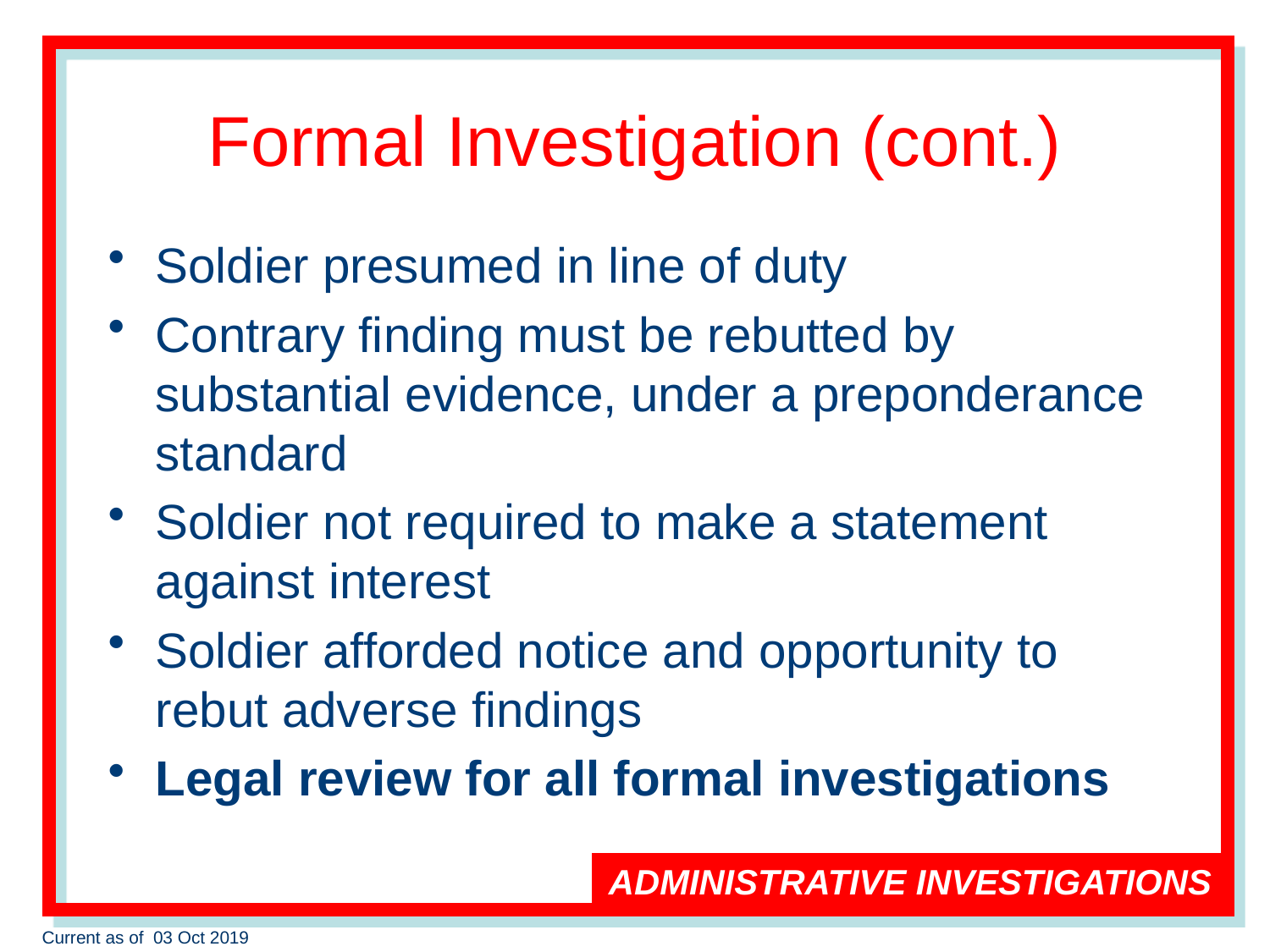

# Formal Investigation (cont.)
Soldier presumed in line of duty
Contrary finding must be rebutted by substantial evidence, under a preponderance standard
Soldier not required to make a statement against interest
Soldier afforded notice and opportunity to rebut adverse findings
Legal review for all formal investigations